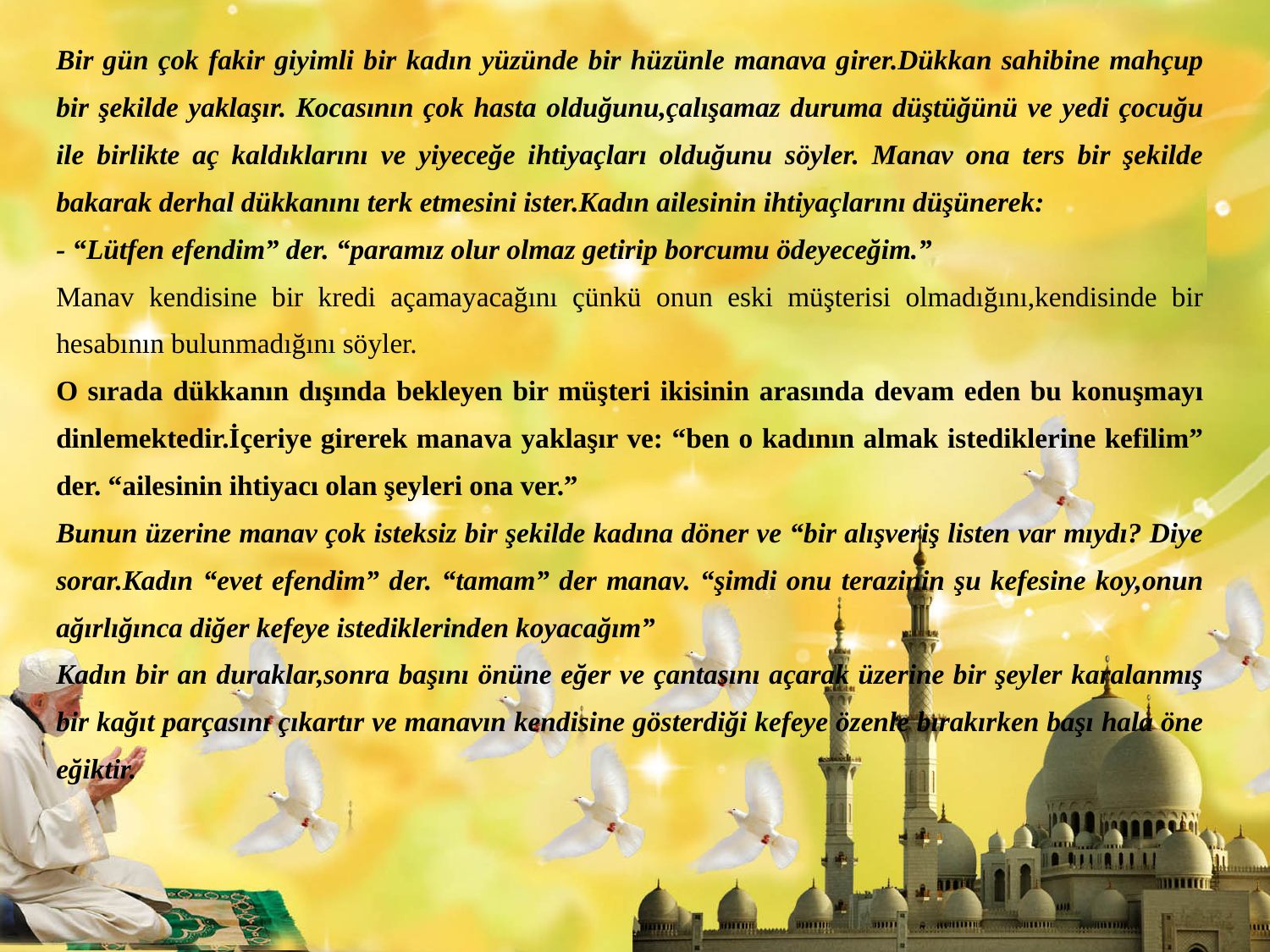

Bir gün çok fakir giyimli bir kadın yüzünde bir hüzünle manava girer.Dükkan sahibine mahçup bir şekilde yaklaşır. Kocasının çok hasta olduğunu,çalışamaz duruma düştüğünü ve yedi çocuğu ile birlikte aç kaldıklarını ve yiyeceğe ihtiyaçları olduğunu söyler. Manav ona ters bir şekilde bakarak derhal dükkanını terk etmesini ister.Kadın ailesinin ihtiyaçlarını düşünerek:
- “Lütfen efendim” der. “paramız olur olmaz getirip borcumu ödeyeceğim.”
Manav kendisine bir kredi açamayacağını çünkü onun eski müşterisi olmadığını,kendisinde bir hesabının bulunmadığını söyler.
O sırada dükkanın dışında bekleyen bir müşteri ikisinin arasında devam eden bu konuşmayı dinlemektedir.İçeriye girerek manava yaklaşır ve: “ben o kadının almak istediklerine kefilim” der. “ailesinin ihtiyacı olan şeyleri ona ver.”
Bunun üzerine manav çok isteksiz bir şekilde kadına döner ve “bir alışveriş listen var mıydı? Diye sorar.Kadın “evet efendim” der. “tamam” der manav. “şimdi onu terazinin şu kefesine koy,onun ağırlığınca diğer kefeye istediklerinden koyacağım”
Kadın bir an duraklar,sonra başını önüne eğer ve çantasını açarak üzerine bir şeyler karalanmış bir kağıt parçasını çıkartır ve manavın kendisine gösterdiği kefeye özenle bırakırken başı hala öne eğiktir.